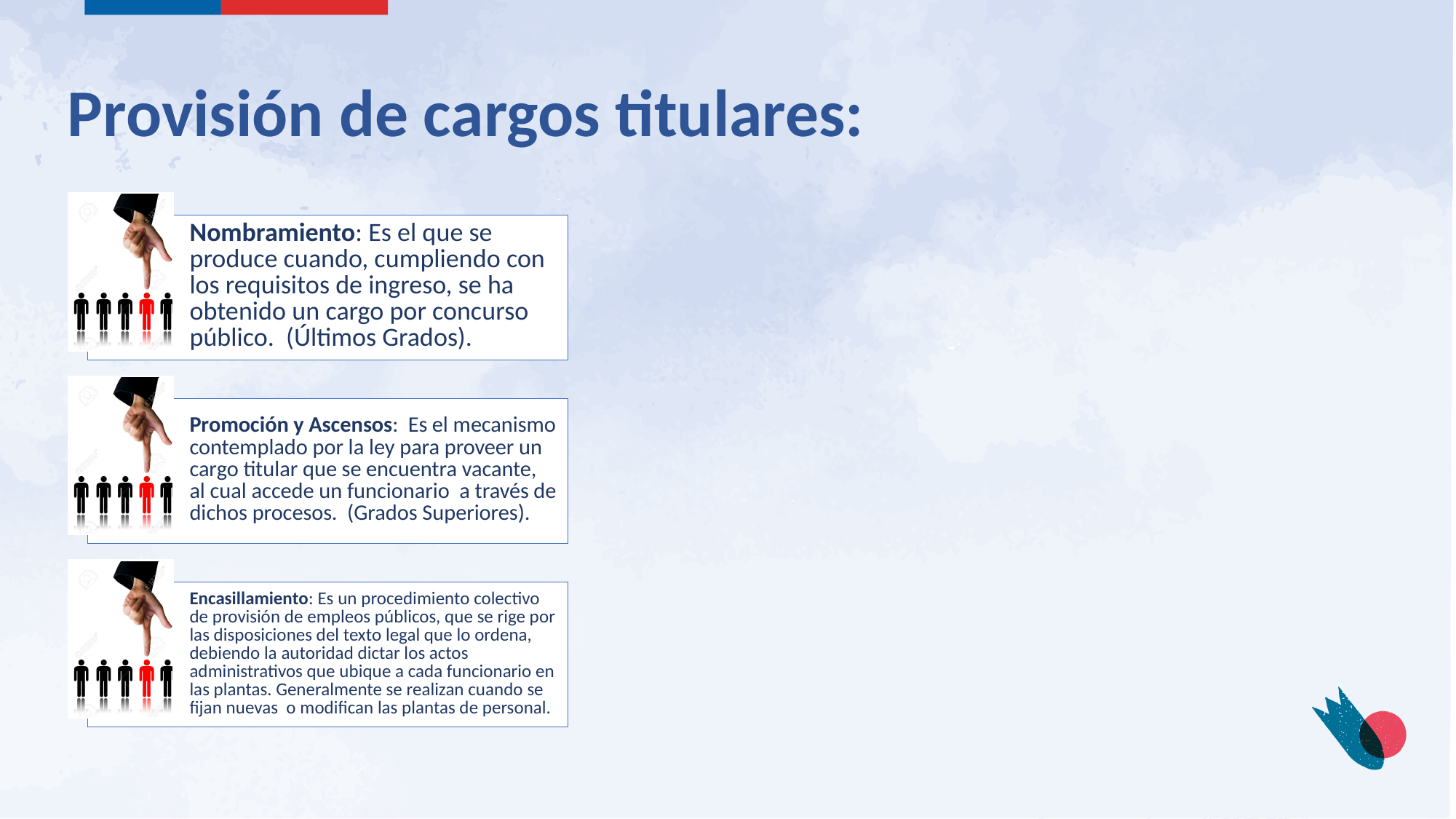

# Provisión de cargos titulares:
Nombramiento: Es el que se produce cuando, cumpliendo con los requisitos de ingreso, se ha obtenido un cargo por concurso público.  (Últimos Grados).
Promoción y Ascensos:  Es el mecanismo contemplado por la ley para proveer un cargo titular que se encuentra vacante, al cual accede un funcionario  a través de dichos procesos.  (Grados Superiores).
Encasillamiento: Es un procedimiento colectivo de provisión de empleos públicos, que se rige por las disposiciones del texto legal que lo ordena, debiendo la autoridad dictar los actos administrativos que ubique a cada funcionario en las plantas. Generalmente se realizan cuando se fijan nuevas  o modifican las plantas de personal.